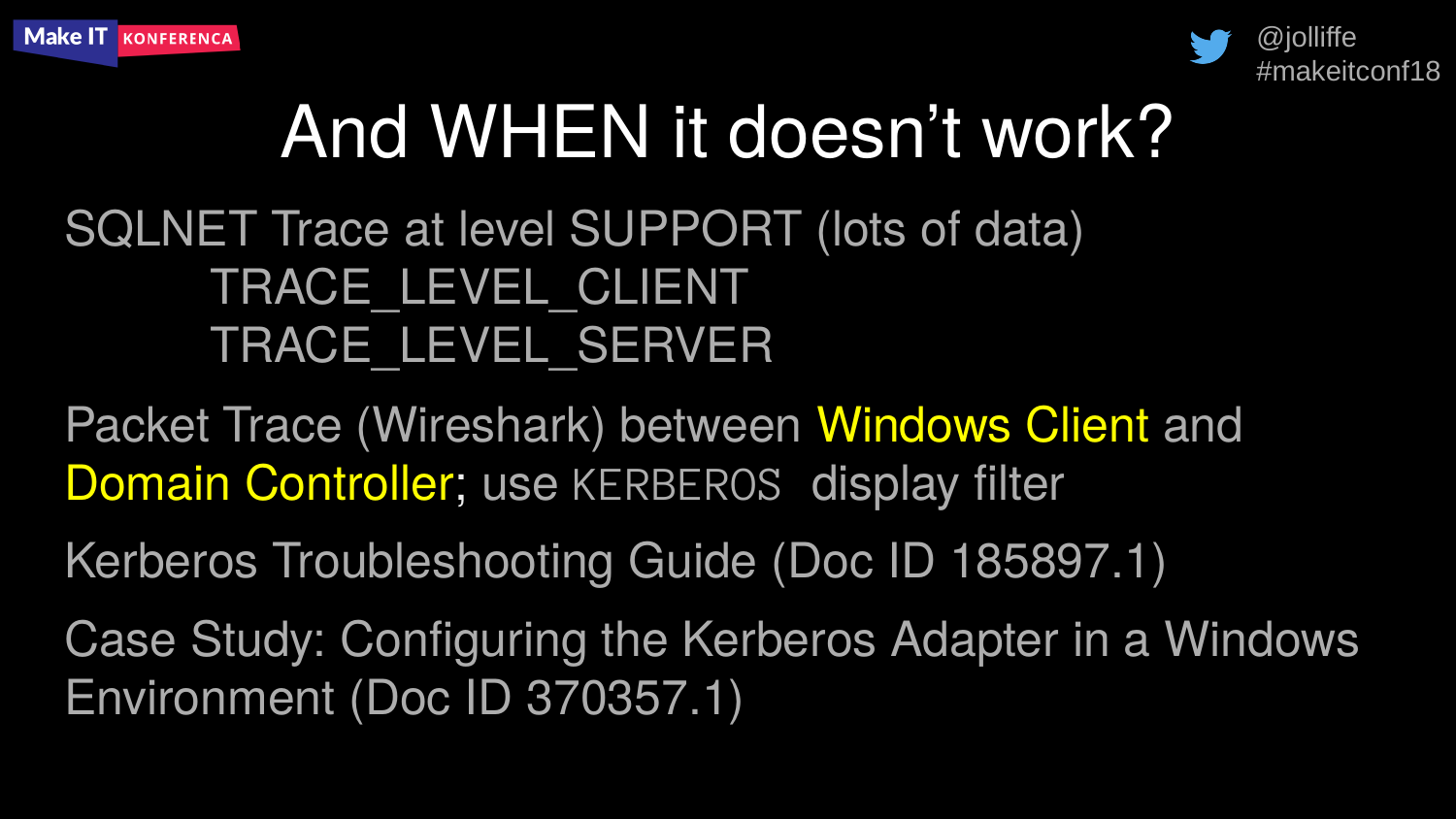

# And WHEN it doesn’t work?
SQLNET Trace at level SUPPORT (lots of data)
	TRACE_LEVEL_CLIENT
	TRACE_LEVEL_SERVER
Packet Trace (Wireshark) between Windows Client and Domain Controller; use KERBEROS display filter
Kerberos Troubleshooting Guide (Doc ID 185897.1)
Case Study: Configuring the Kerberos Adapter in a Windows Environment (Doc ID 370357.1)